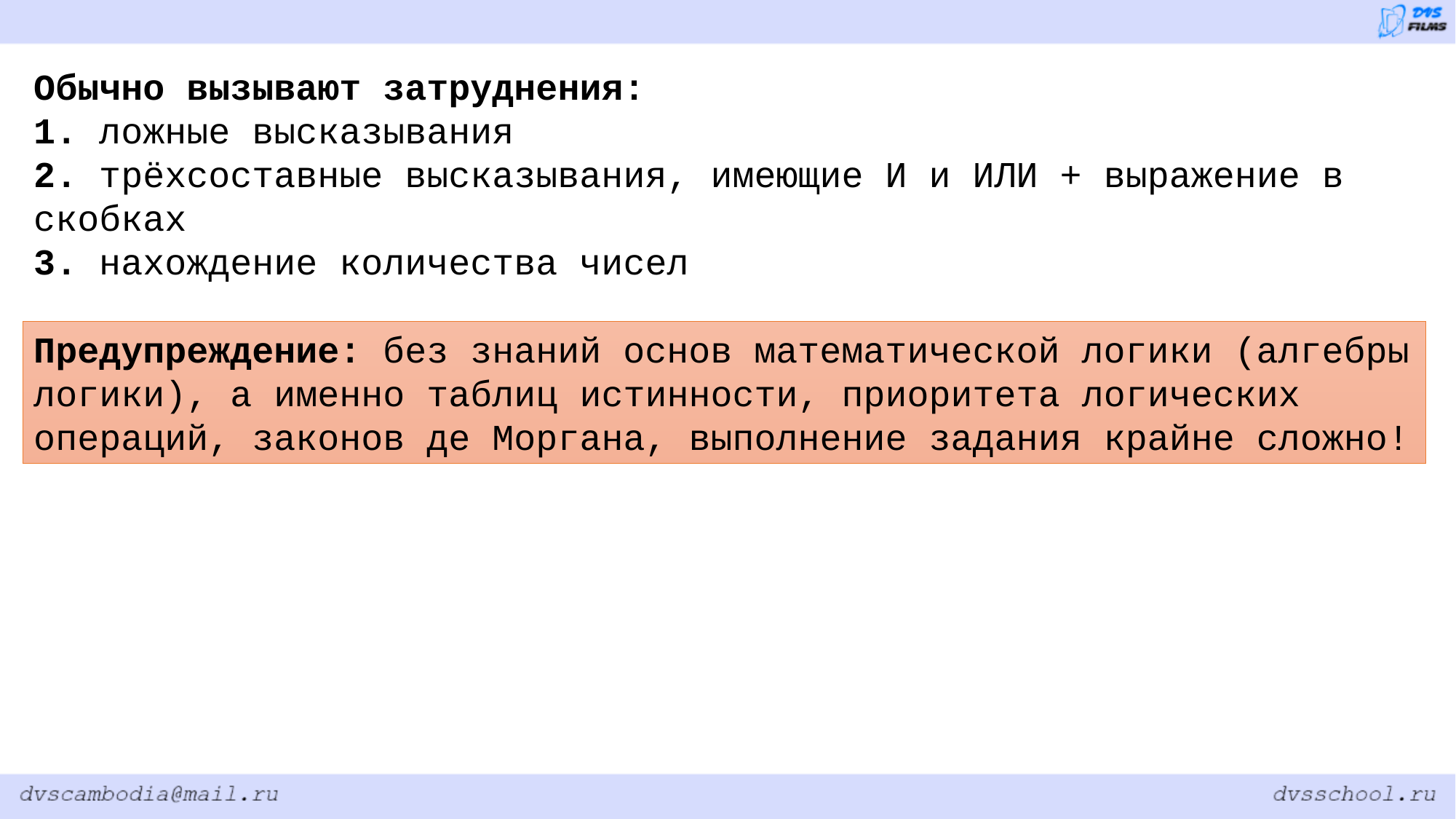

Обычно вызывают затруднения:
1. ложные высказывания
2. трёхсоставные высказывания, имеющие И и ИЛИ + выражение в
скобках
3. нахождение количества чисел
Предупреждение: без знаний основ математической логики (алгебры
логики), а именно таблиц истинности, приоритета логических операций, законов де Моргана, выполнение задания крайне сложно!